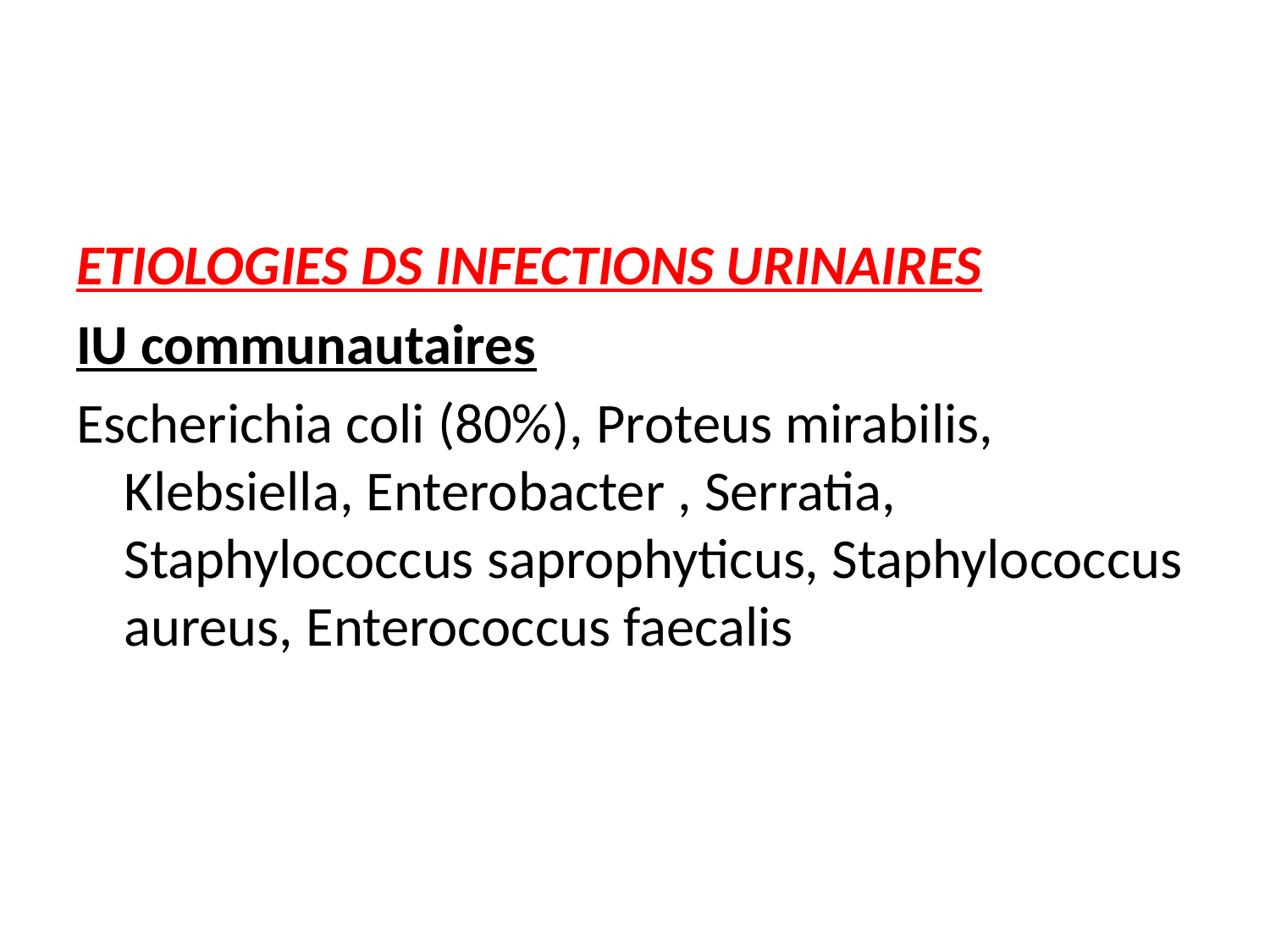

#
ETIOLOGIES DS INFECTIONS URINAIRES
IU communautaires
Escherichia coli (80%), Proteus mirabilis, Klebsiella, Enterobacter , Serratia, Staphylococcus saprophyticus, Staphylococcus aureus, Enterococcus faecalis